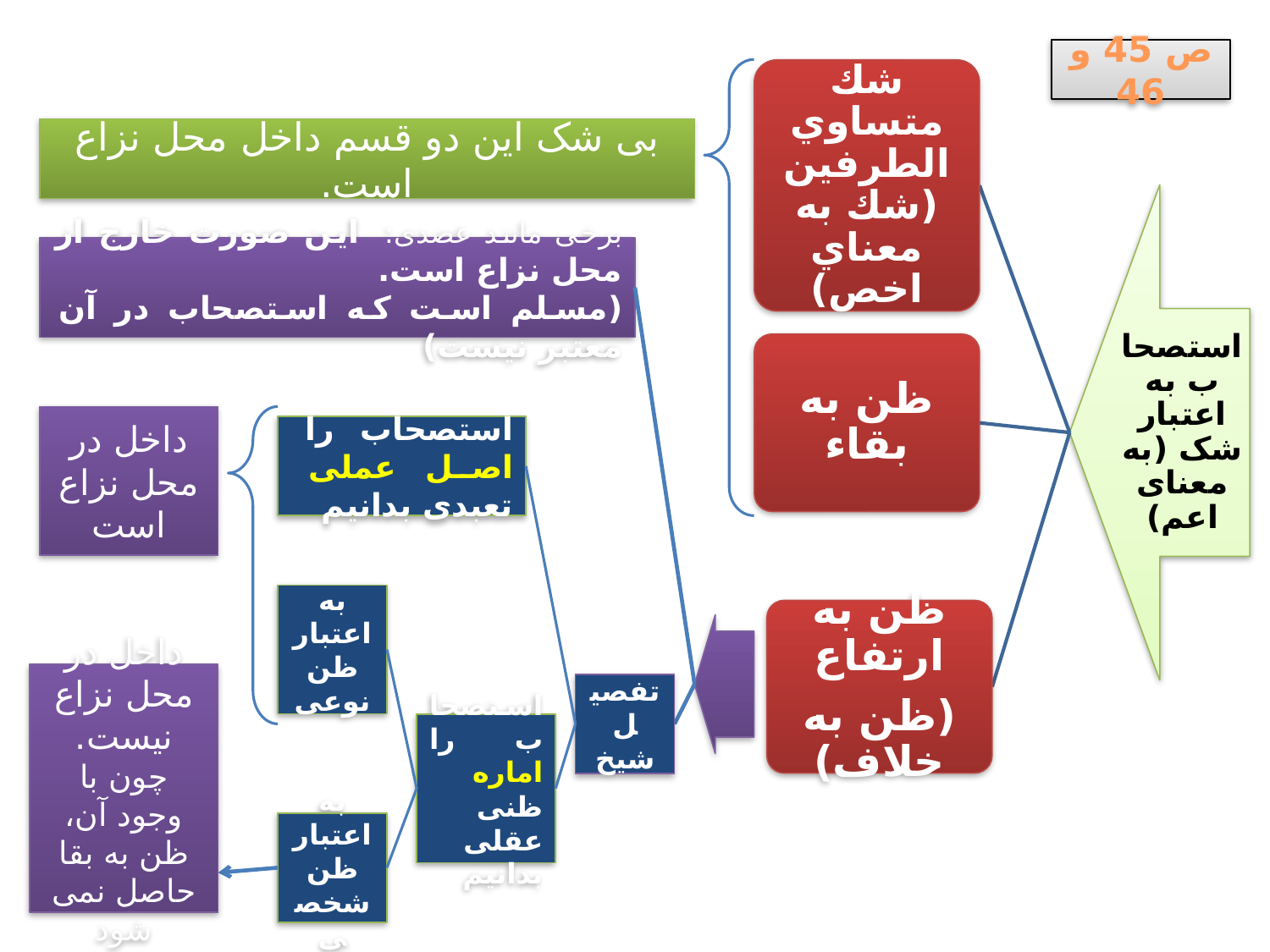

استصحاب به اعتبار شک (به معنای اعم)

شك متساوي الطرفين (شك به معناي اخص)

ظن به بقاء

ظن به ارتفاع
(ظن به خلاف)
ص 45 و 46

بی شک این دو قسم داخل محل نزاع است.
برخی مانند عضدی:  این صورت خارج از محل نزاع است.
(مسلم است که استصحاب در آن معتبر نیست)

داخل در محل نزاع است

استصحاب را اصل عملی تعبدی بدانیم
به اعتبار ظن نوعی
تفصیل شیخ
استصحاب را اماره ظنی عقلی بدانیم
به اعتبار ظن شخصی
داخل در محل نزاع نیست.
چون با وجود آن، ظن به بقا حاصل نمی شود